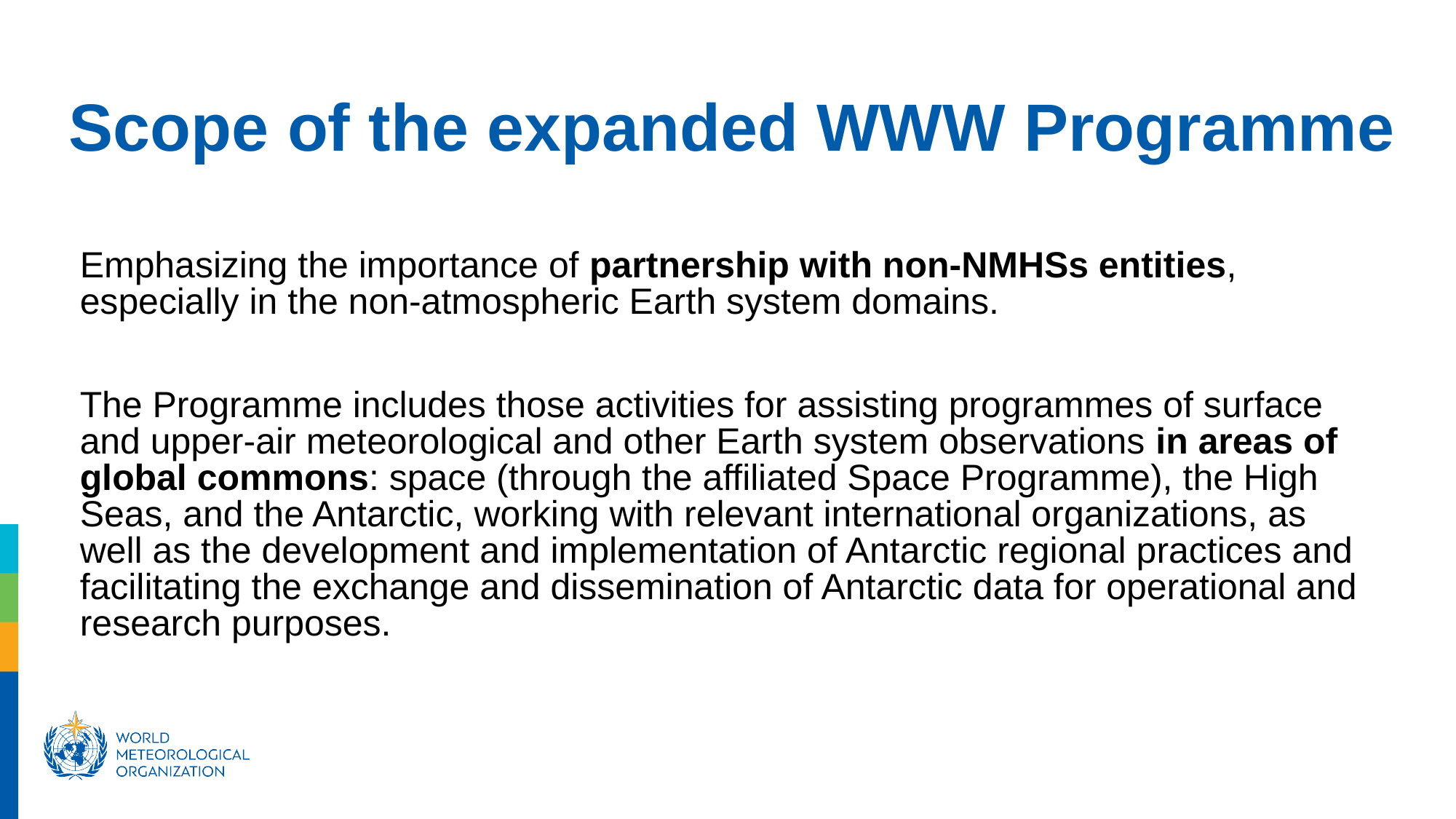

Scope of the expanded WWW Programme

Emphasizing the importance of partnership with non-NMHSs entities, especially in the non-atmospheric Earth system domains.

The Programme includes those activities for assisting programmes of surface and upper-air meteorological and other Earth system observations in areas of global commons: space (through the affiliated Space Programme), the High Seas, and the Antarctic, working with relevant international organizations, as well as the development and implementation of Antarctic regional practices and facilitating the exchange and dissemination of Antarctic data for operational and research purposes.